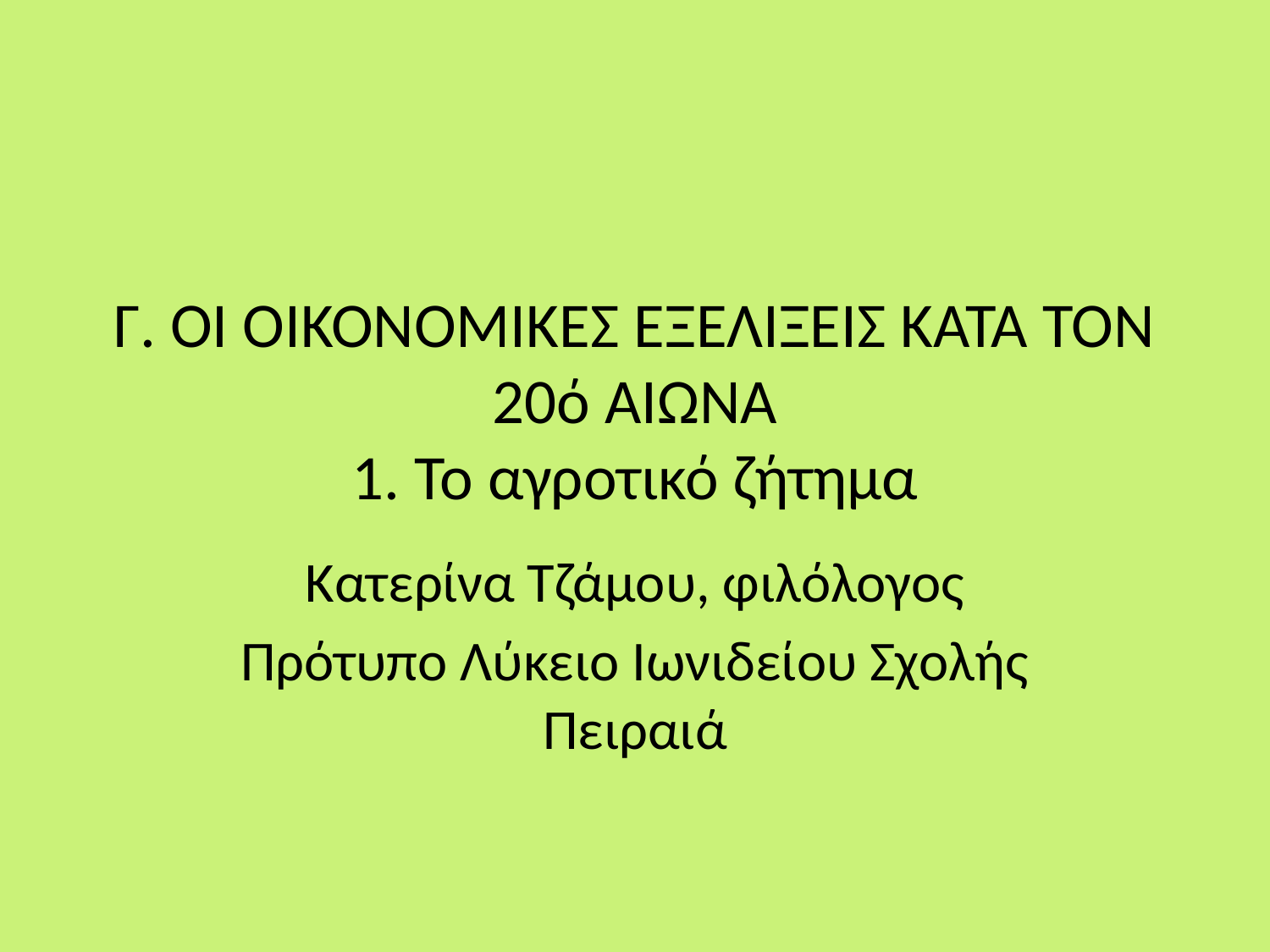

# Γ. ΟΙ ΟΙΚΟΝΟΜΙΚΕΣ ΕΞΕΛΙΞΕΙΣ ΚΑΤΑ ΤΟΝ 20ό ΑΙΩΝΑ 1. Το αγροτικό ζήτημα
Κατερίνα Τζάμου, φιλόλογος
Πρότυπο Λύκειο Ιωνιδείου Σχολής Πειραιά